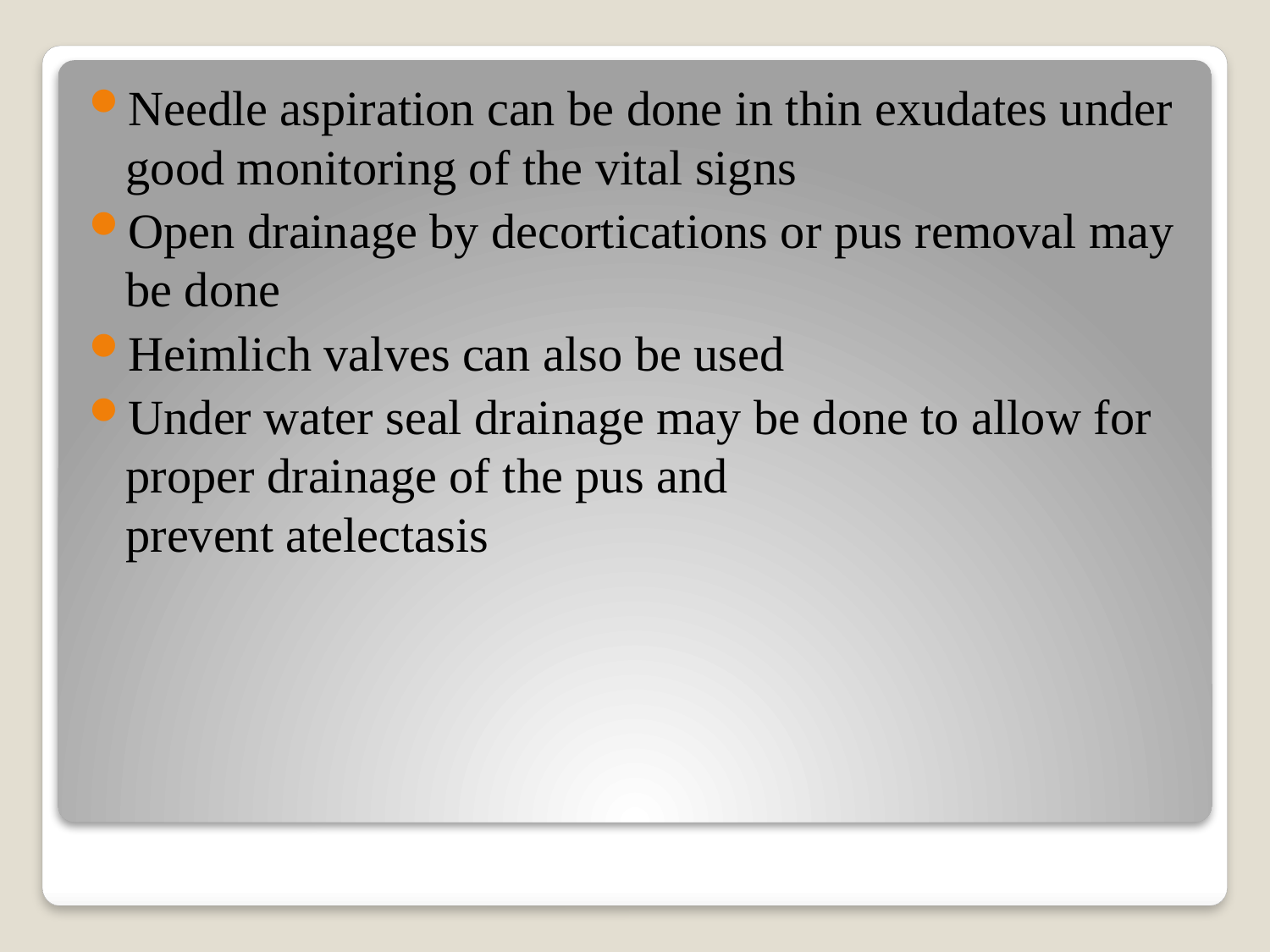

Needle aspiration can be done in thin exudates under good monitoring of the vital signs
Open drainage by decortications or pus removal may be done
Heimlich valves can also be used
Under water seal drainage may be done to allow for proper drainage of the pus and
prevent atelectasis